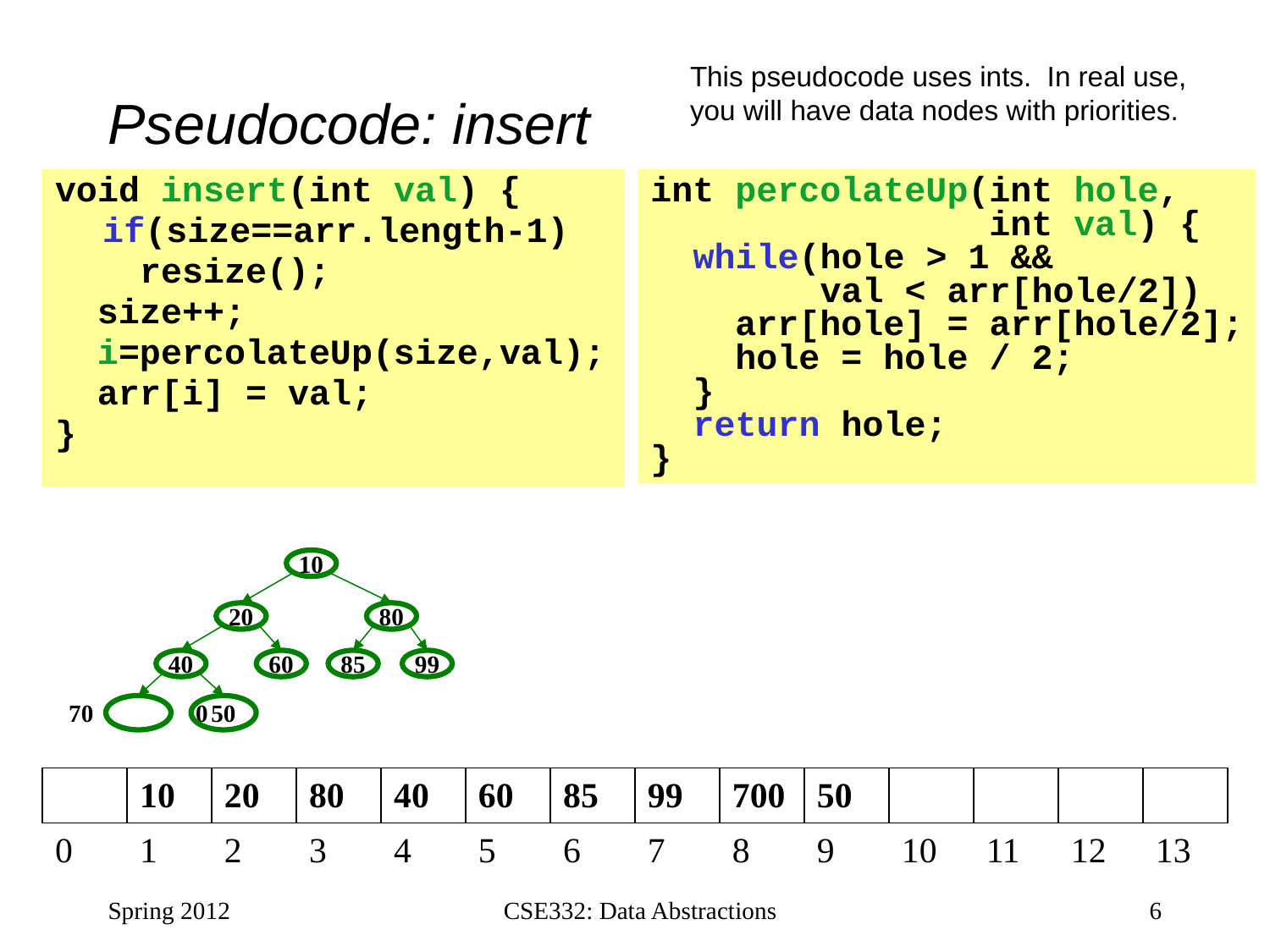

# Pseudocode: insert
This pseudocode uses ints.  In real use, you will have data nodes with priorities.
void insert(int val) {
	if(size==arr.length-1)
    resize();
  size++;
  i=percolateUp(size,val);
  arr[i] = val;
}
int percolateUp(int hole,
                int val) {
  while(hole > 1 &&
        val < arr[hole/2])
    arr[hole] = arr[hole/2];
    hole = hole / 2;
  }
  return hole;
}
10
20
80
40
60
85
99
70	0
50
|  | 10 | 20 | 80 | 40 | 60 | 85 | 99 | 700 | 50 |  |  |  |  |
| --- | --- | --- | --- | --- | --- | --- | --- | --- | --- | --- | --- | --- | --- |
| 0 | 1 | 2 | 3 | 4 | 5 | 6 | 7 | 8 | 9 | 10 | 11 | 12 | 13 |
Spring 2012
CSE332: Data Abstractions
6